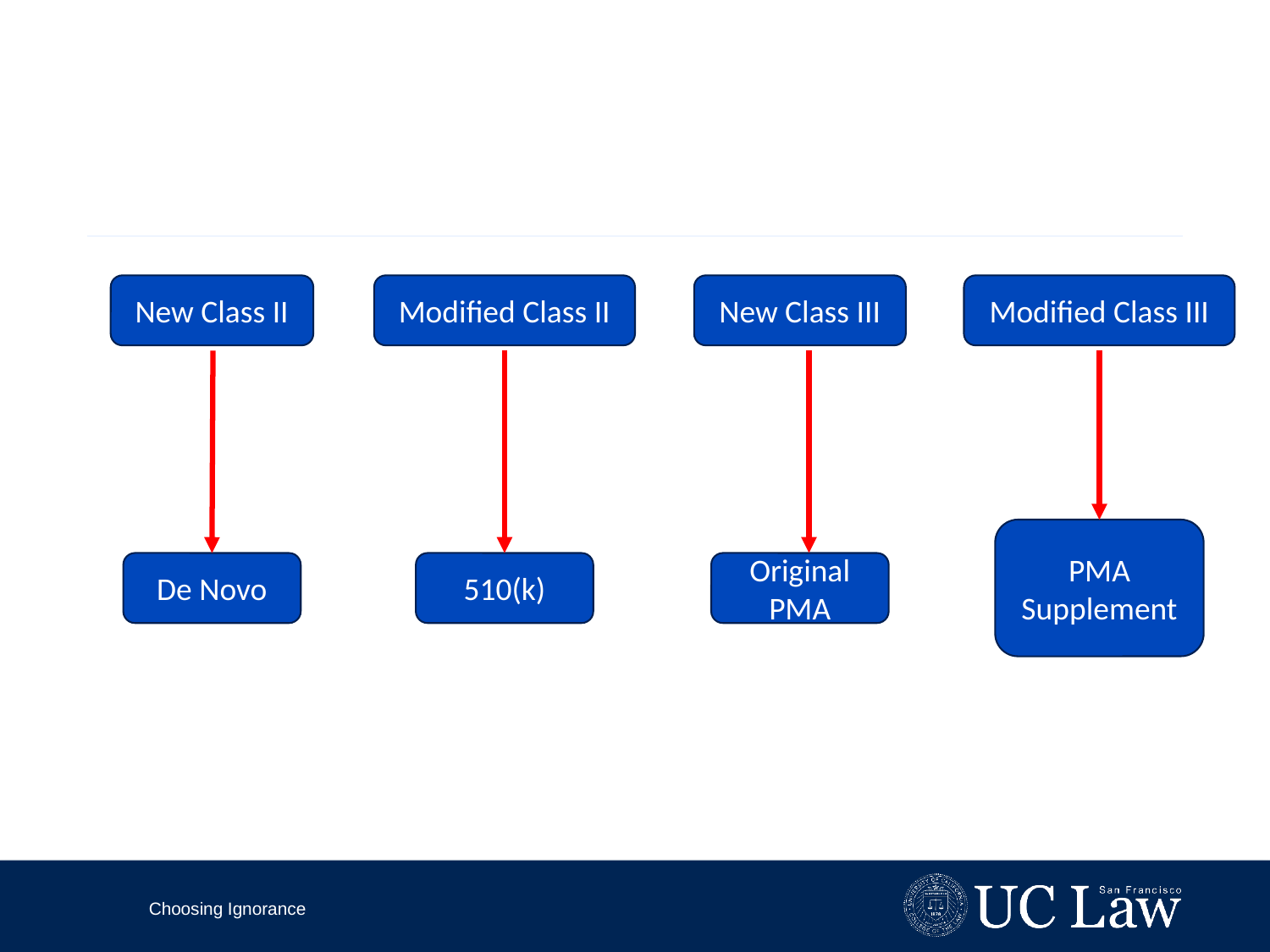

New Class II
Modified Class II
New Class III
Modified Class III
PMA Supplement
De Novo
510(k)
Original PMA
Choosing Ignorance